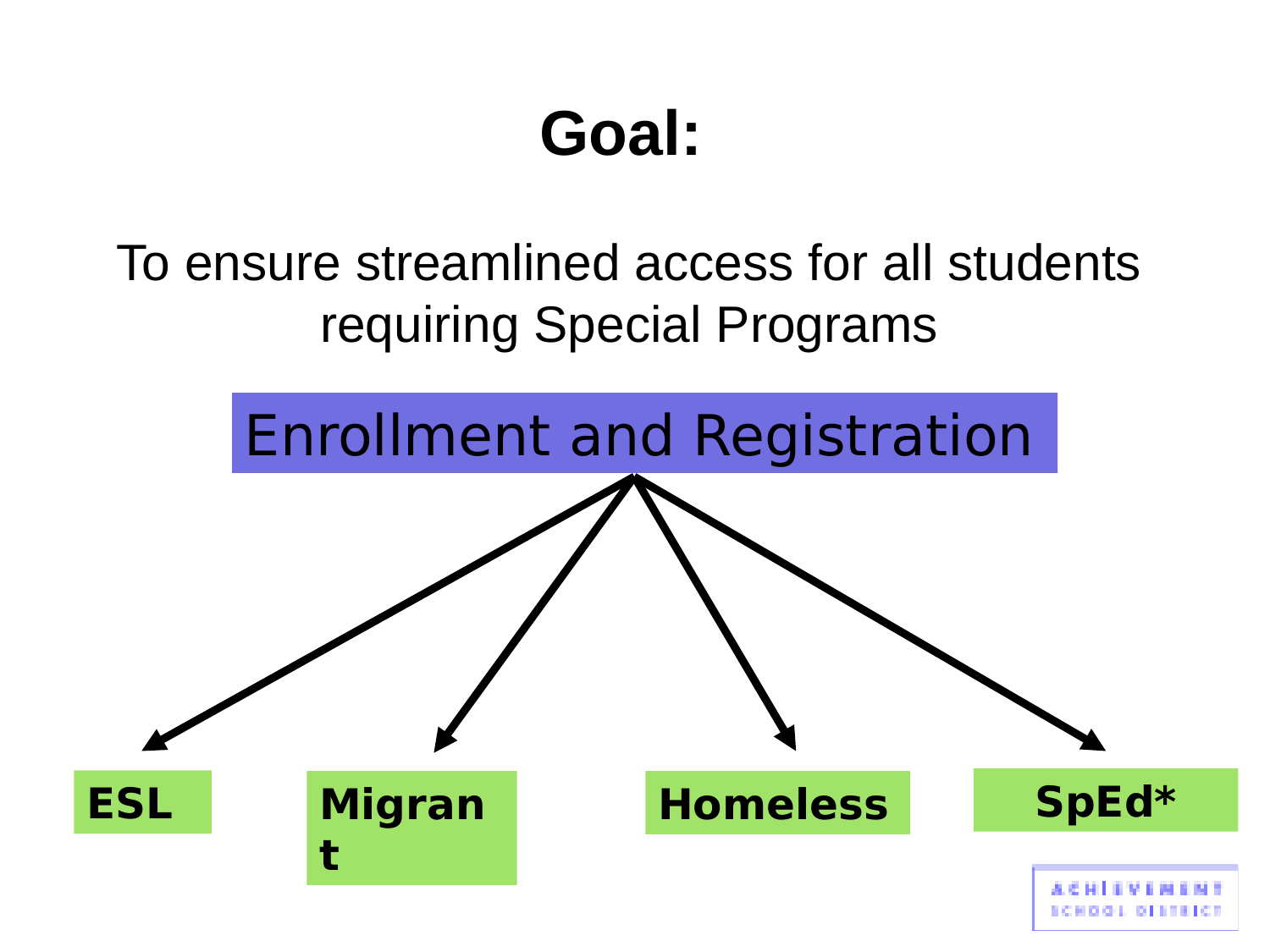

# Goal: To ensure streamlined access for all students requiring Special Programs
Enrollment and Registration
SpEd*
ESL
Migrant
Homeless